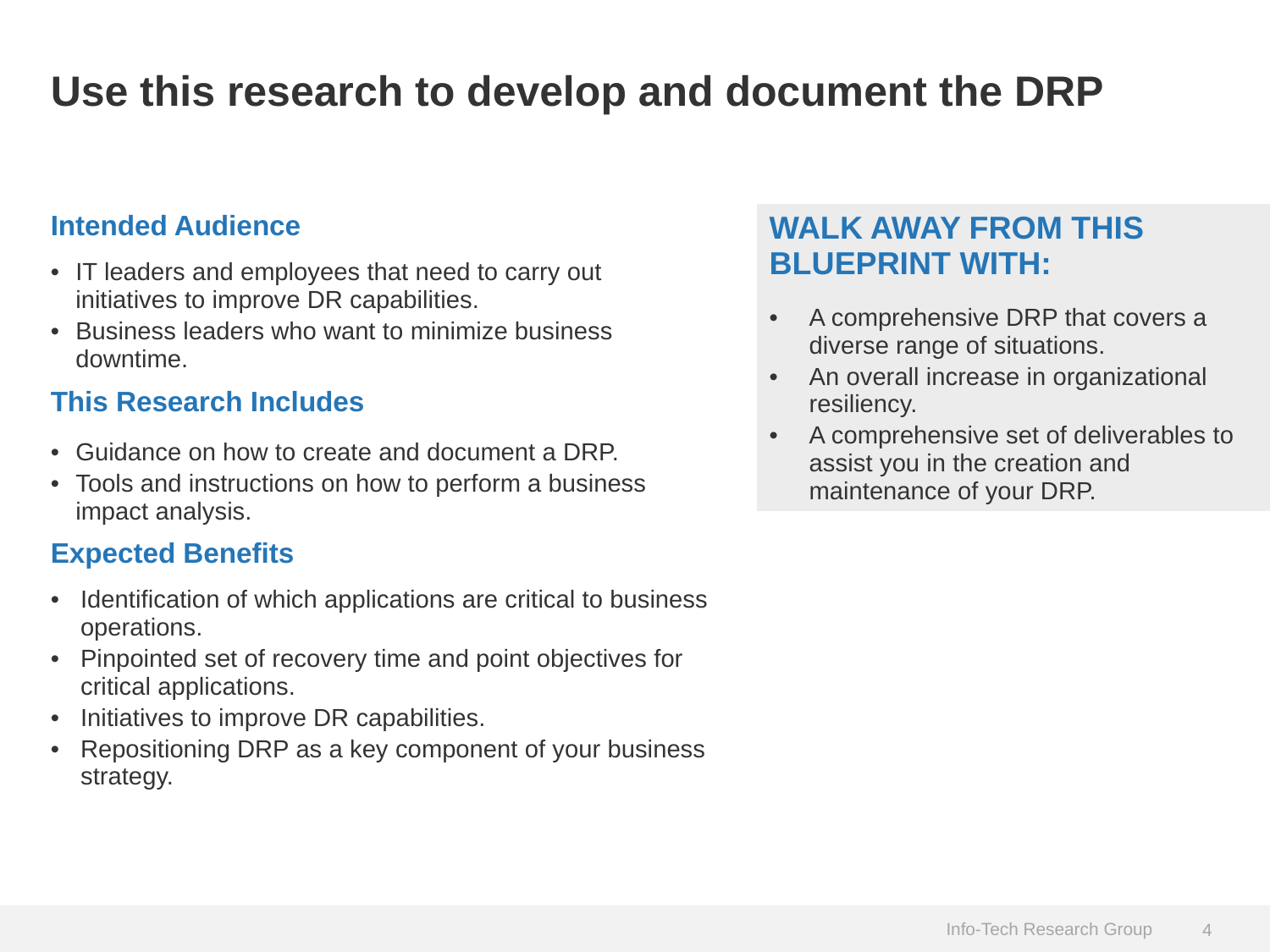

Use this research to develop and document the DRP
| Intended Audience |
| --- |
| IT leaders and employees that need to carry out initiatives to improve DR capabilities. Business leaders who want to minimize business downtime. |
| This Research Includes |
| Guidance on how to create and document a DRP. Tools and instructions on how to perform a business impact analysis. |
| Expected Benefits |
| Identification of which applications are critical to business operations. Pinpointed set of recovery time and point objectives for critical applications. Initiatives to improve DR capabilities. Repositioning DRP as a key component of your business strategy. |
| WALK AWAY FROM THIS BLUEPRINT WITH: |
| --- |
| A comprehensive DRP that covers a diverse range of situations. An overall increase in organizational resiliency. A comprehensive set of deliverables to assist you in the creation and maintenance of your DRP. |